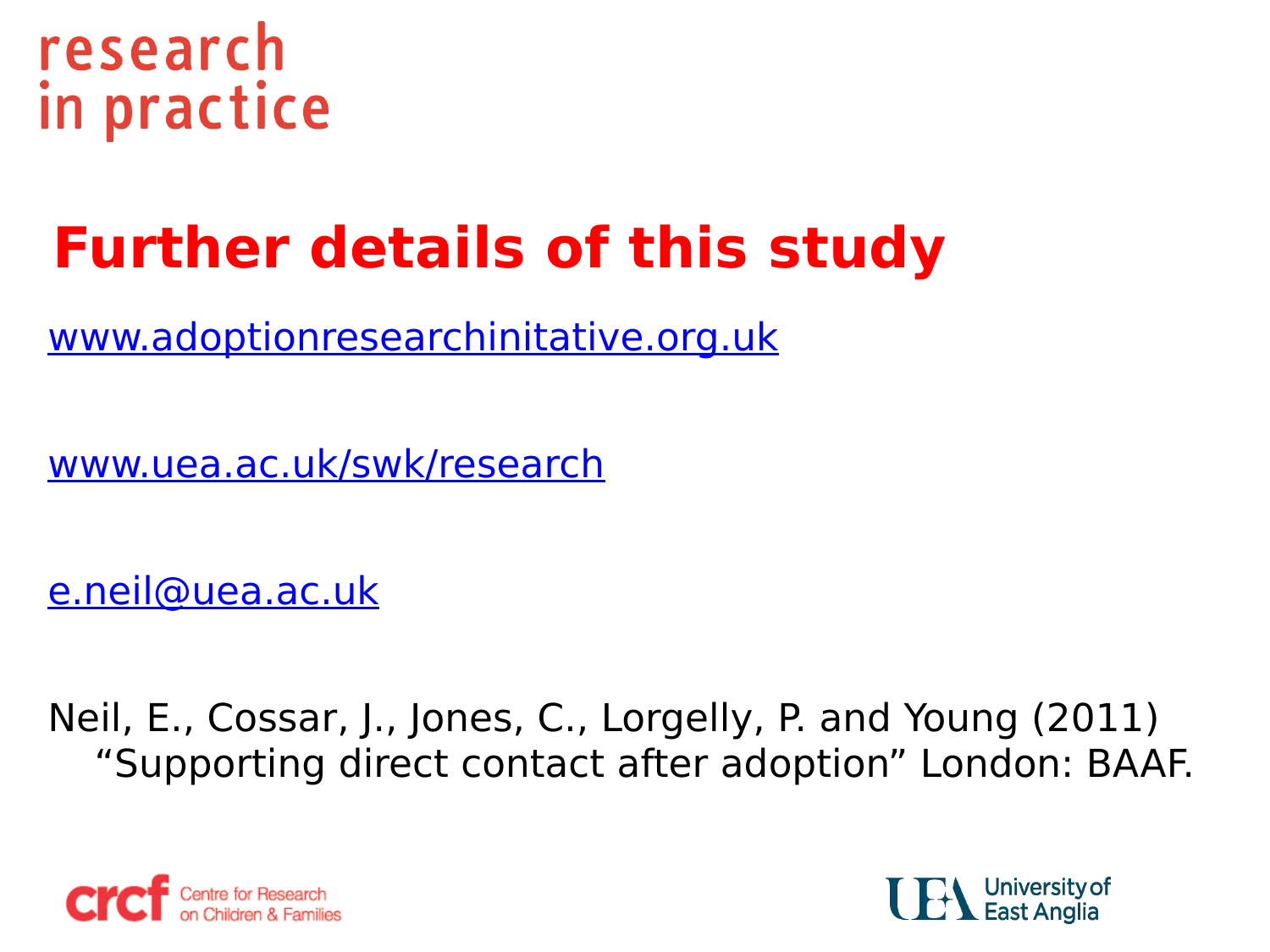

# Further details of this study
www.adoptionresearchinitative.org.uk

www.uea.ac.uk/swk/research

e.neil@uea.ac.uk

Neil, E., Cossar, J., Jones, C., Lorgelly, P. and Young (2011) “Supporting direct contact after adoption” London: BAAF.